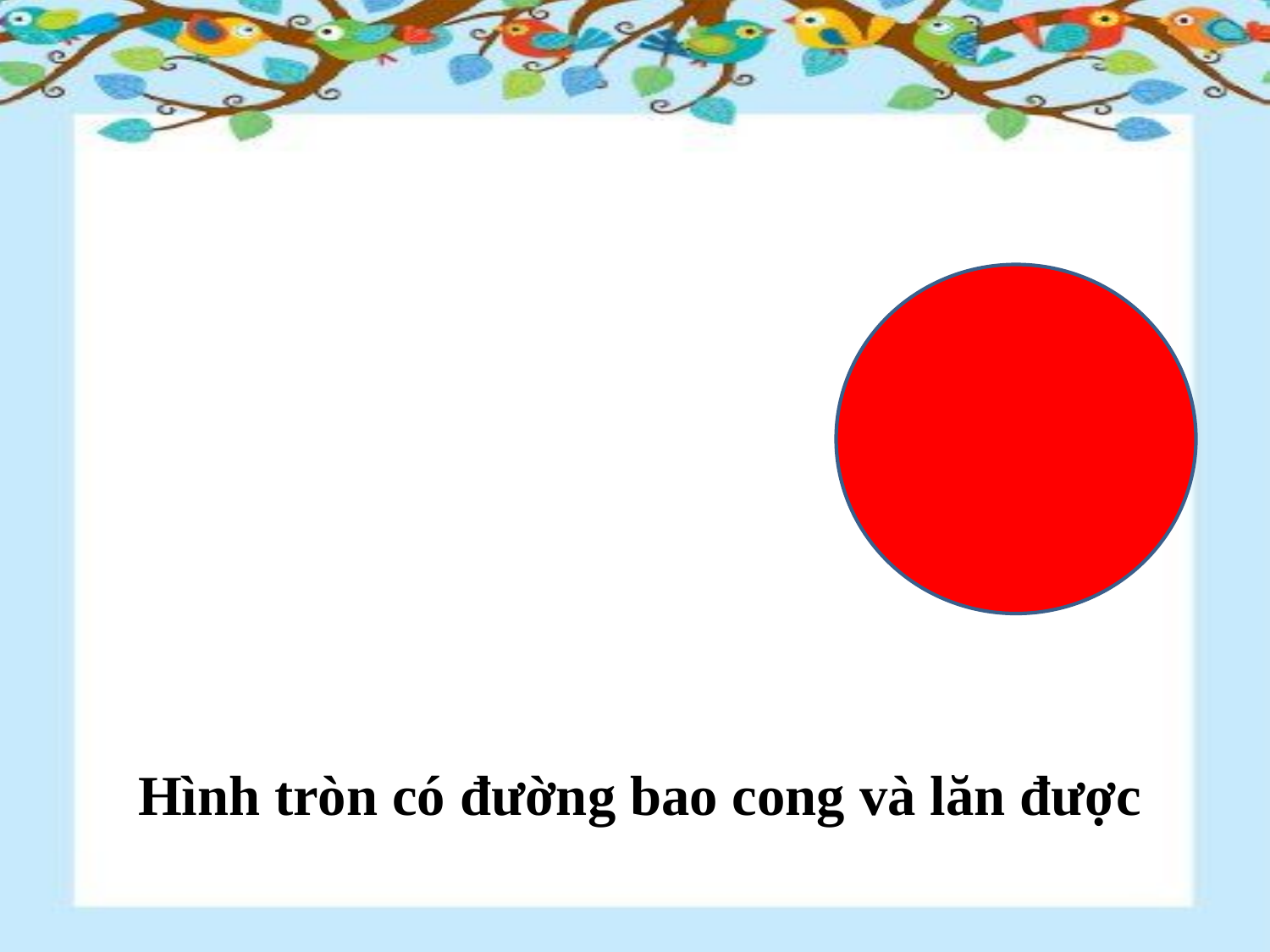

Hình tròn có đường bao cong và lăn được